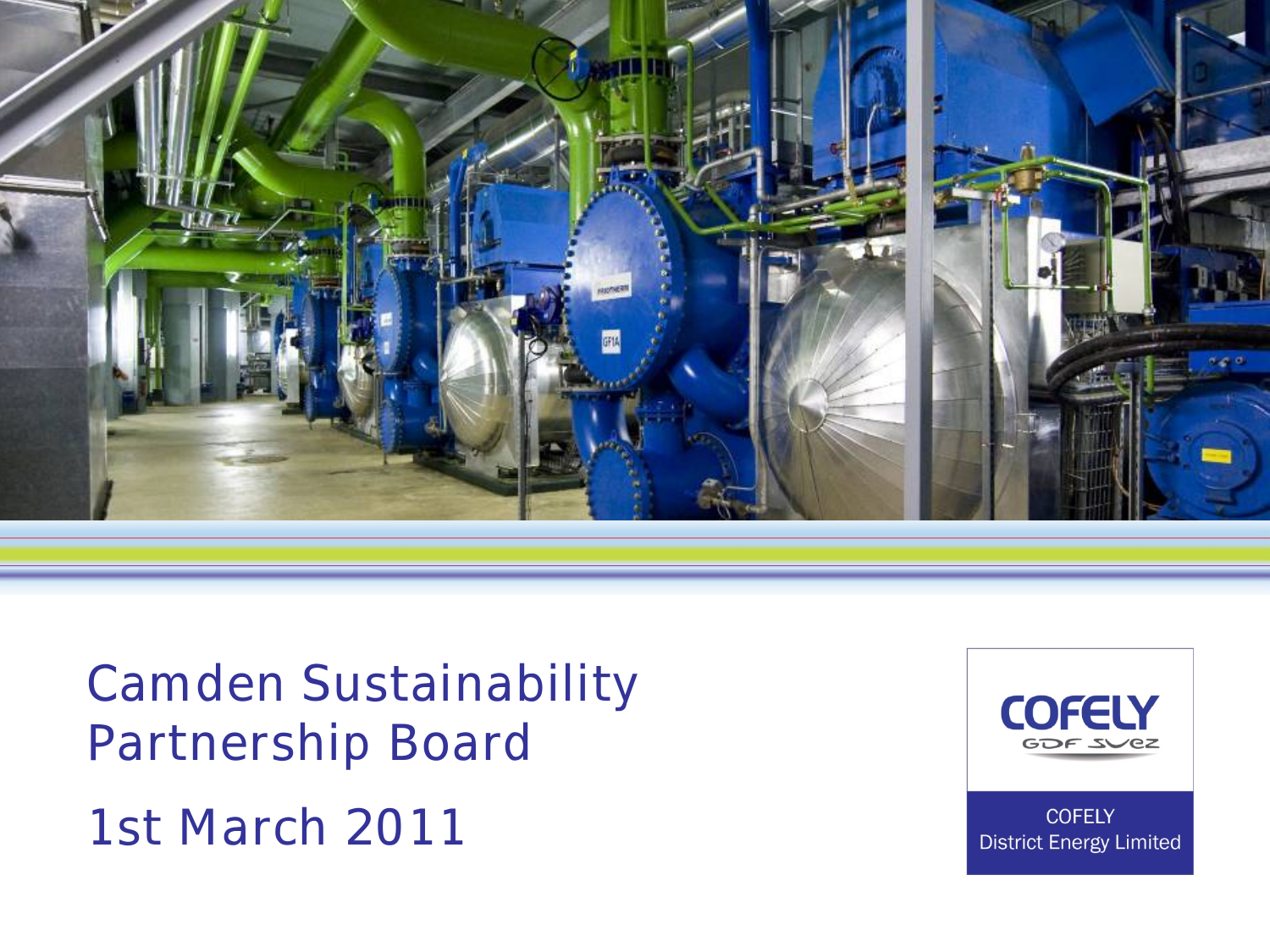

Camden Sustainability Partnership Board
1st March 2011